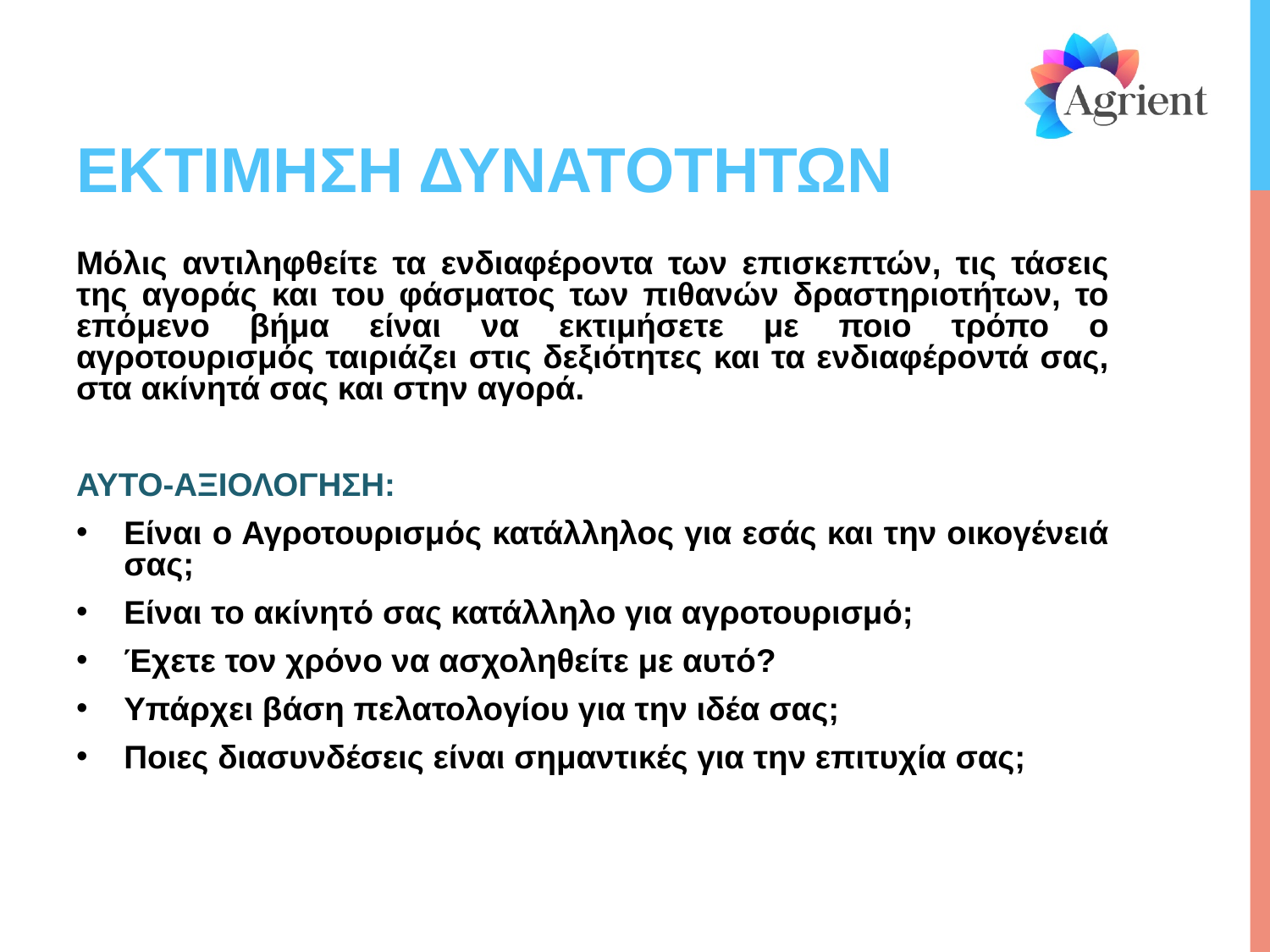

# ΕΚΤΙΜΗΣΗ ΔΥΝΑΤΟΤΗΤΩΝ
Μόλις αντιληφθείτε τα ενδιαφέροντα των επισκεπτών, τις τάσεις της αγοράς και του φάσματος των πιθανών δραστηριοτήτων, το επόμενο βήμα είναι να εκτιμήσετε με ποιο τρόπο ο αγροτουρισμός ταιριάζει στις δεξιότητες και τα ενδιαφέροντά σας, στα ακίνητά σας και στην αγορά.

ΑΥΤΟ-ΑΞΙΟΛΟΓΗΣΗ:
Είναι ο Αγροτουρισμός κατάλληλος για εσάς και την οικογένειά σας;
Είναι το ακίνητό σας κατάλληλο για αγροτουρισμό;
Έχετε τον χρόνο να ασχοληθείτε με αυτό?
Υπάρχει βάση πελατολογίου για την ιδέα σας;
Ποιες διασυνδέσεις είναι σημαντικές για την επιτυχία σας;